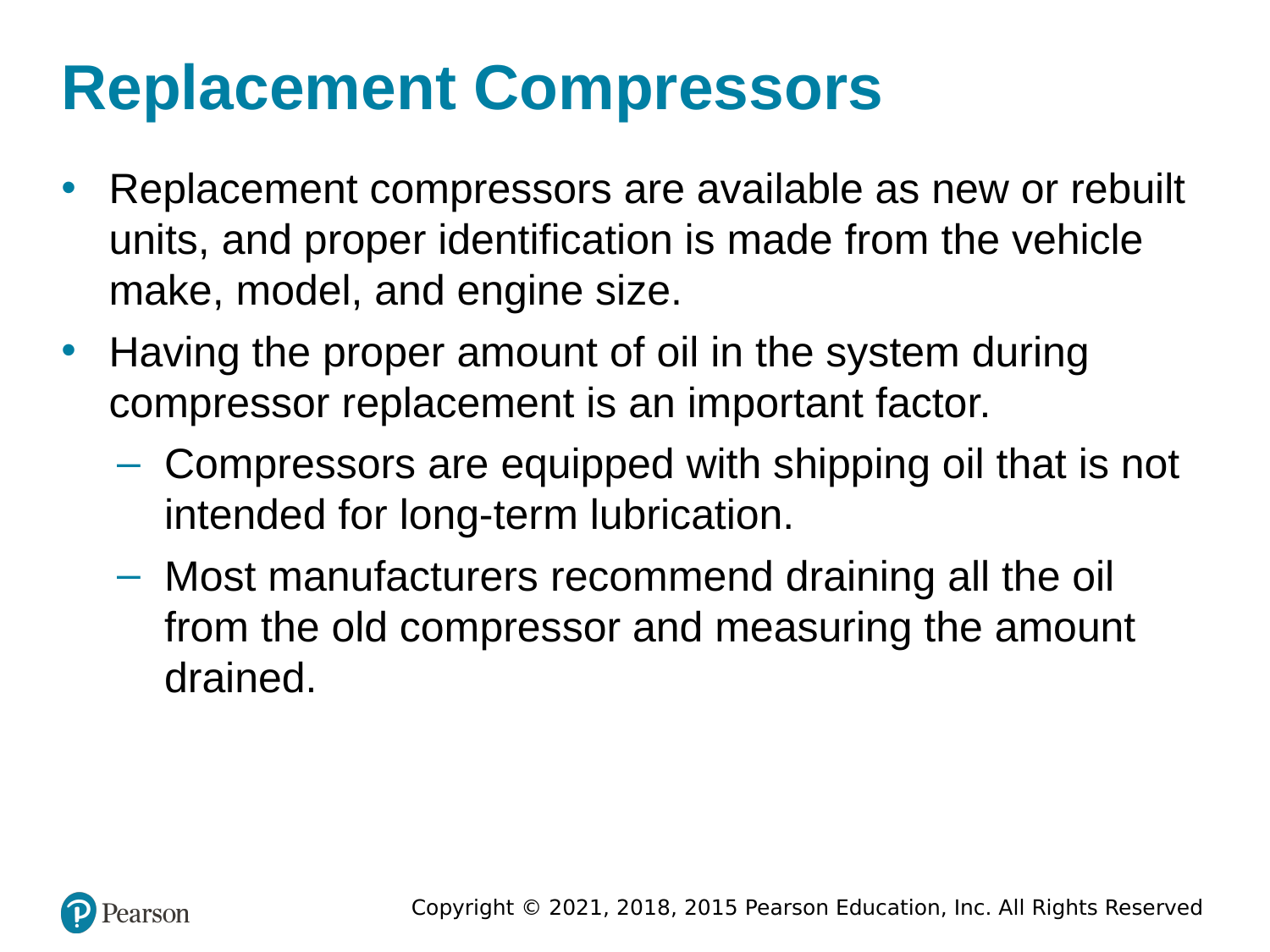

# Replacement Compressors
Replacement compressors are available as new or rebuilt units, and proper identification is made from the vehicle make, model, and engine size.
Having the proper amount of oil in the system during compressor replacement is an important factor.
Compressors are equipped with shipping oil that is not intended for long-term lubrication.
Most manufacturers recommend draining all the oil from the old compressor and measuring the amount drained.